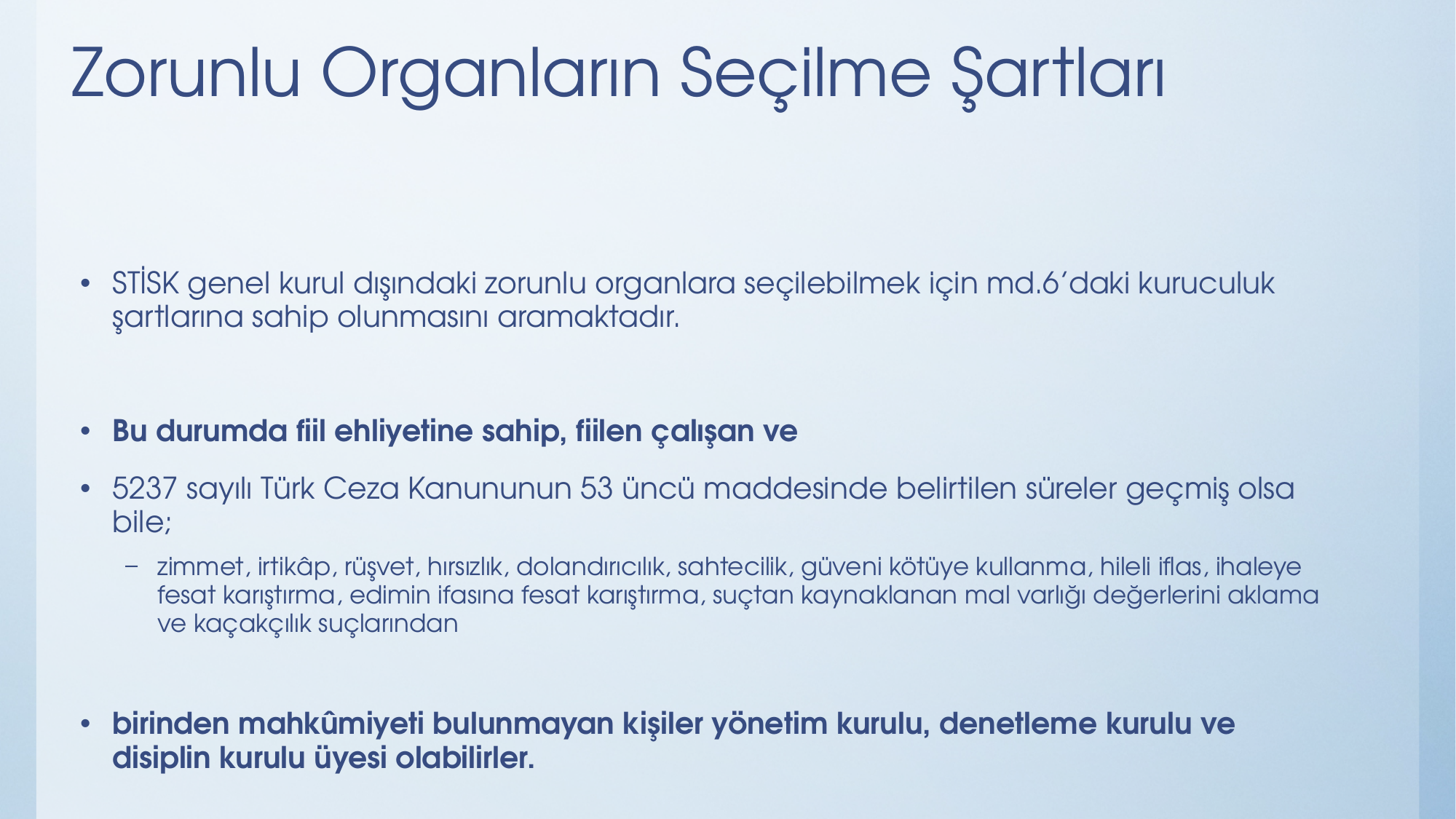

# Zorunlu Organların Seçilme Şartları

STİSK genel kurul dışındaki zorunlu organlara seçilebilmek için md.6’daki kuruculuk şartlarına sahip olunmasını aramaktadır.

Bu durumda fiil ehliyetine sahip, fiilen çalışan ve
5237 sayılı Türk Ceza Kanununun 53 üncü maddesinde belirtilen süreler geçmiş olsa bile;
zimmet, irtikâp, rüşvet, hırsızlık, dolandırıcılık, sahtecilik, güveni kötüye kullanma, hileli iflas, ihaleye fesat karıştırma, edimin ifasına fesat karıştırma, suçtan kaynaklanan mal varlığı değerlerini aklama ve kaçakçılık suçlarından

birinden mahkûmiyeti bulunmayan kişiler yönetim kurulu, denetleme kurulu ve disiplin kurulu üyesi olabilirler.